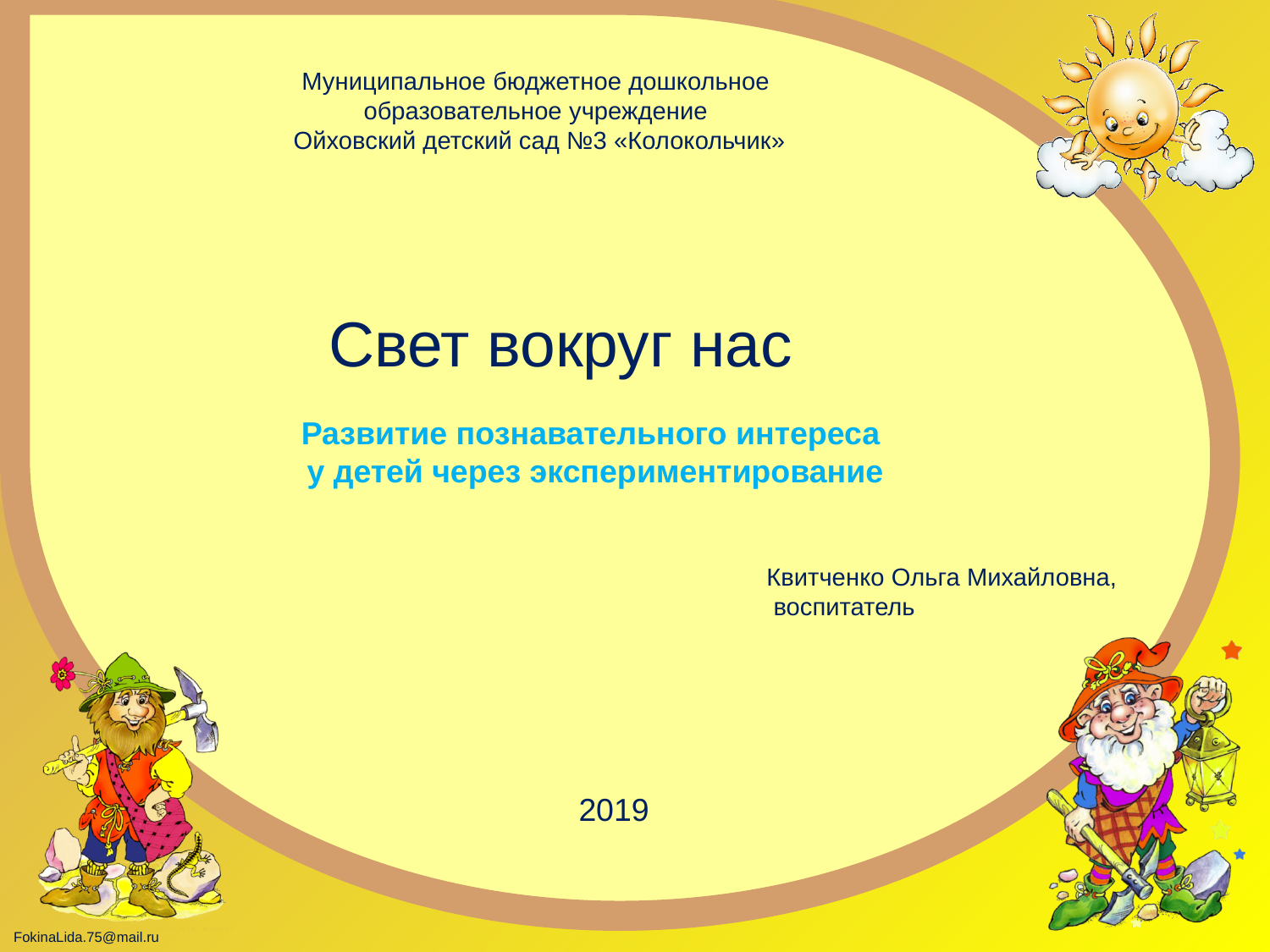

Муниципальное бюджетное дошкольное
образовательное учреждение
 Ойховский детский сад №3 «Колокольчик»
Свет вокруг нас
Развитие познавательного интереса
у детей через экспериментирование
Квитченко Ольга Михайловна,
 воспитатель
2019